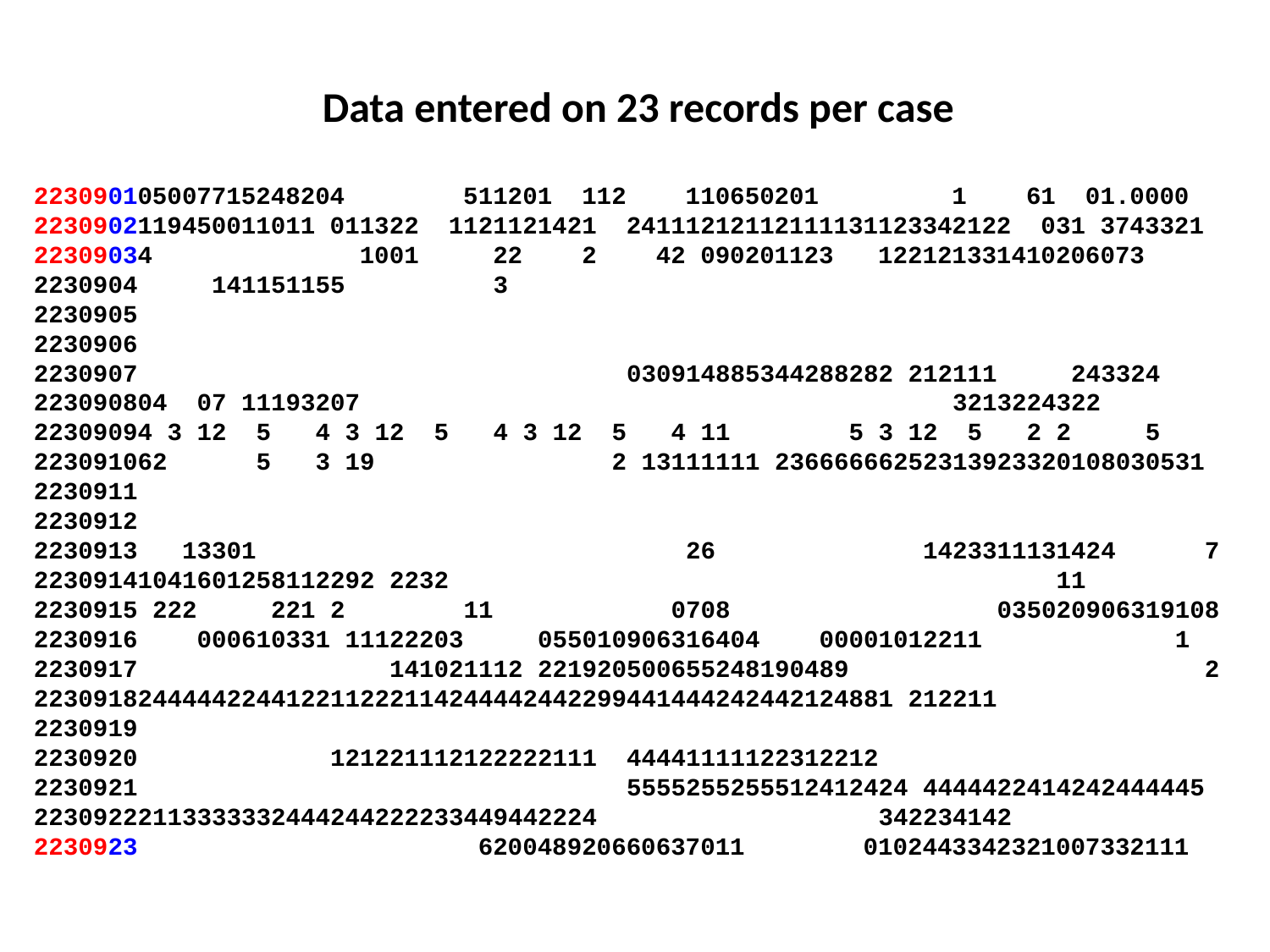

Data entered on 23 records per case
223090105007715248204        511201  112    110650201         1    61  01.0000
2230902119450011011 011322  1121121421  24111212112111131123342122  031 3743321
22309034              1001     22    2    42 090201123   122121331410206073
2230904     141151155          3
2230905
2230906
2230907                                 030914885344288282 212111     243324
223090804  07 11193207                                        3213224322
22309094 3 12  5   4 3 12  5   4 3 12  5   4 11        5 3 12  5   2 2     5
223091062      5   3 19                2 13111111 23666666252313923320108030531
2230911
2230912
2230913   13301                             26              1423311131424      7
22309141041601258112292 2232                                         11
2230915 222     221 2        11            0708                  035020906319108
2230916    000610331 11122203     055010906316404    00001012211             1
2230917                 141021112 221920500655248190489                        2
2230918244444224412211222114244442442299441444242442124881 212211
2230919
2230920             121221112122222111  44441111122312212
2230921                                 5555255255512412424 4444422414242444445
22309222113333332444244222233449442224                   342234142
2230923                       620048920660637011        0102443342321007332111